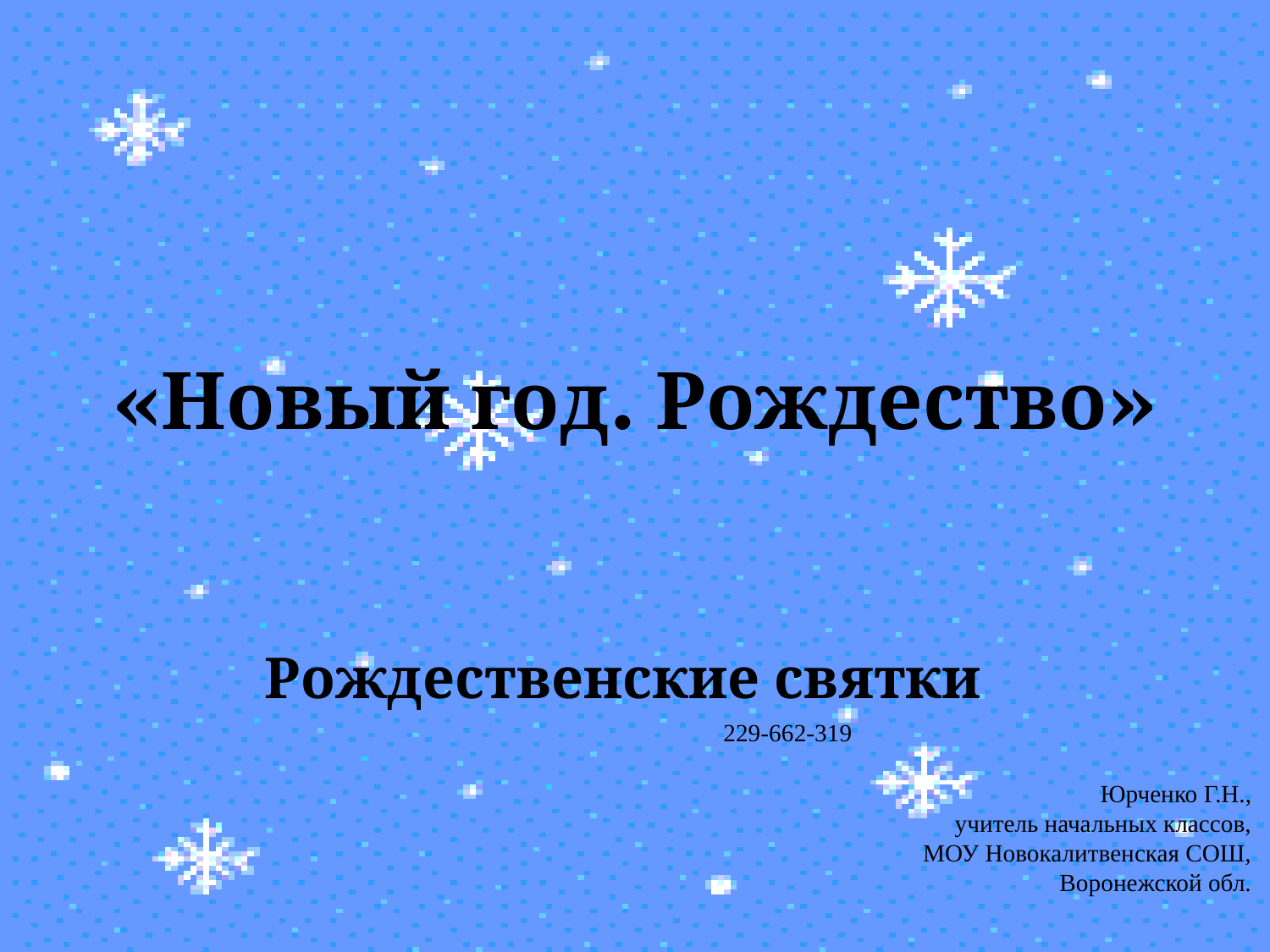

# «Новый год. Рождество»
Рождественские святки
 229-662-319
Юрченко Г.Н.,
учитель начальных классов,
                                МОУ Новокалитвенская СОШ,
                                   Воронежской обл.